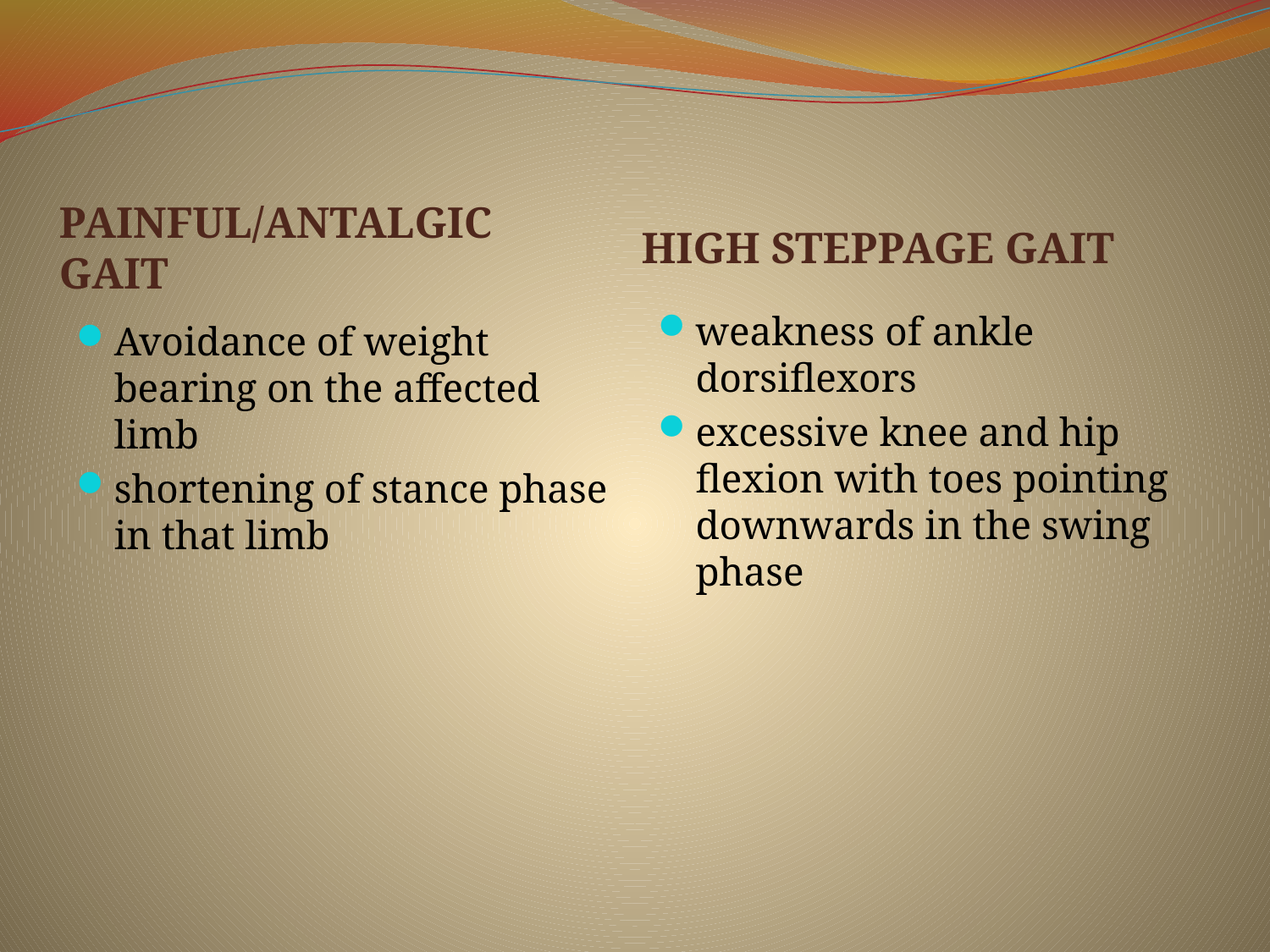

#
PAINFUL/ANTALGIC GAIT
HIGH STEPPAGE GAIT
weakness of ankle dorsiflexors
excessive knee and hip flexion with toes pointing downwards in the swing phase
Avoidance of weight bearing on the affected limb
shortening of stance phase in that limb